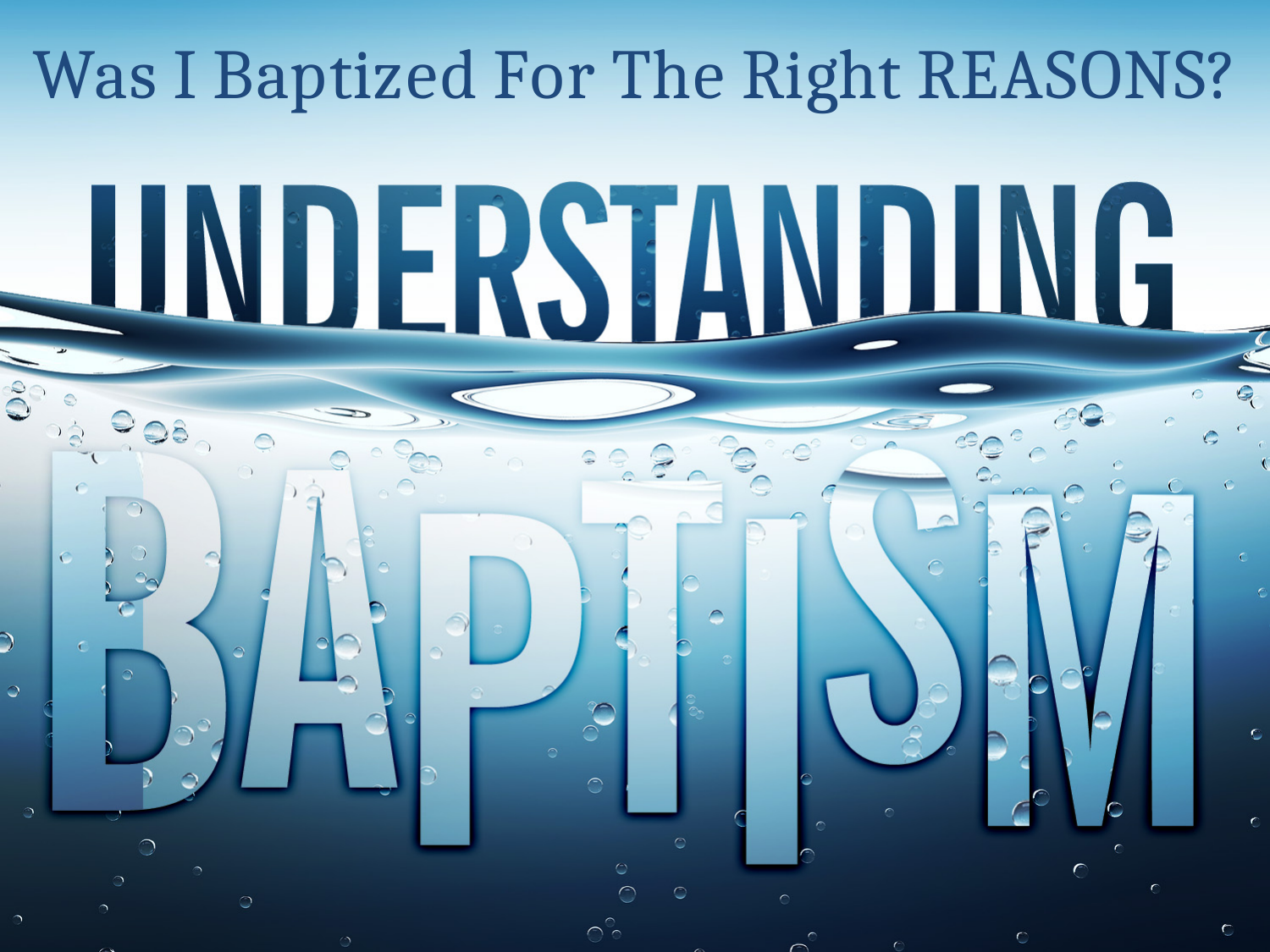

Was I Baptized For The Right REASONS?